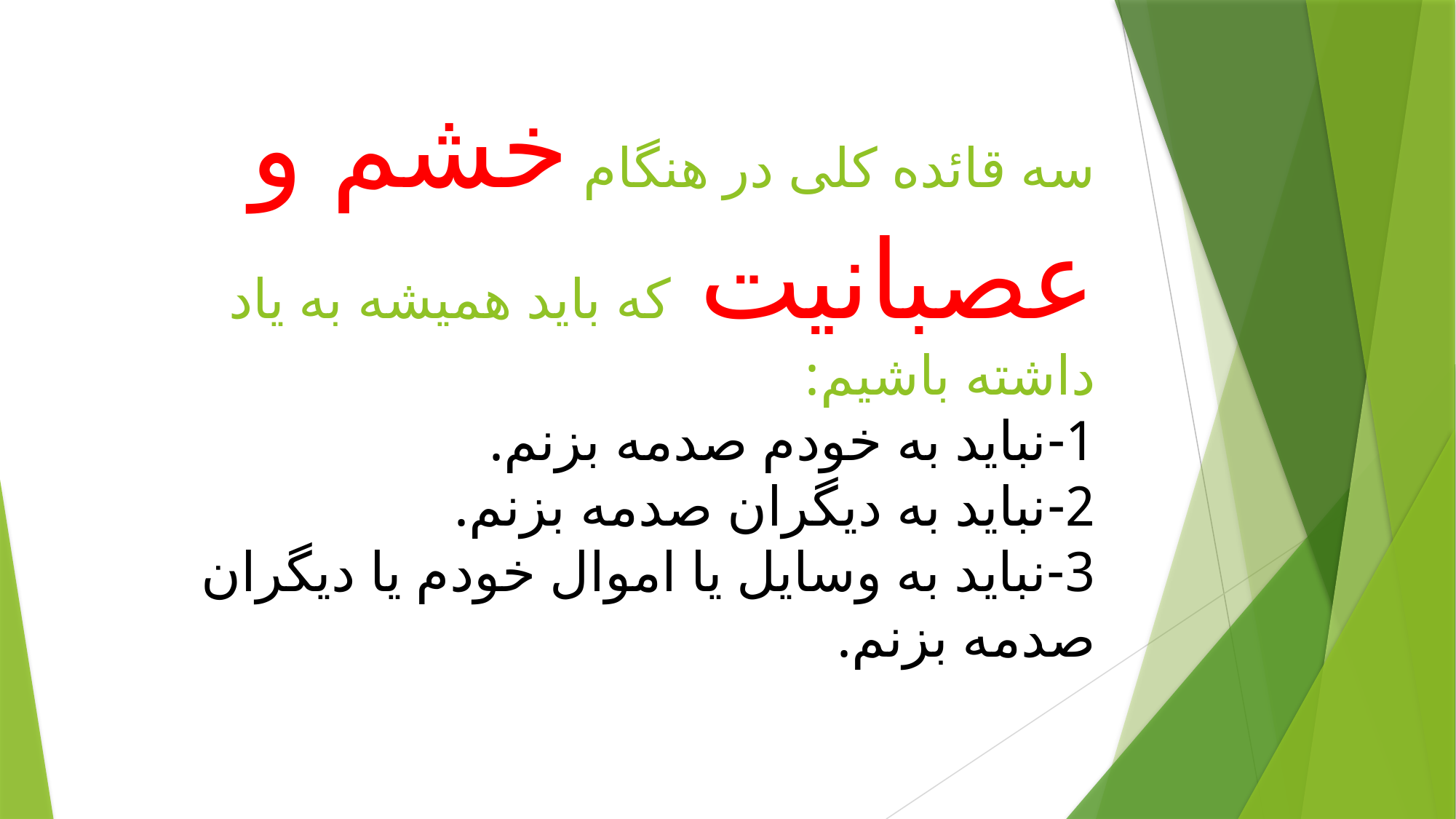

# سه قائده کلی در هنگام خشم و عصبانیت که باید همیشه به یاد داشته باشیم: 1-نباید به خودم صدمه بزنم. 2-نباید به دیگران صدمه بزنم. 3-نباید به وسایل یا اموال خودم یا دیگران صدمه بزنم.